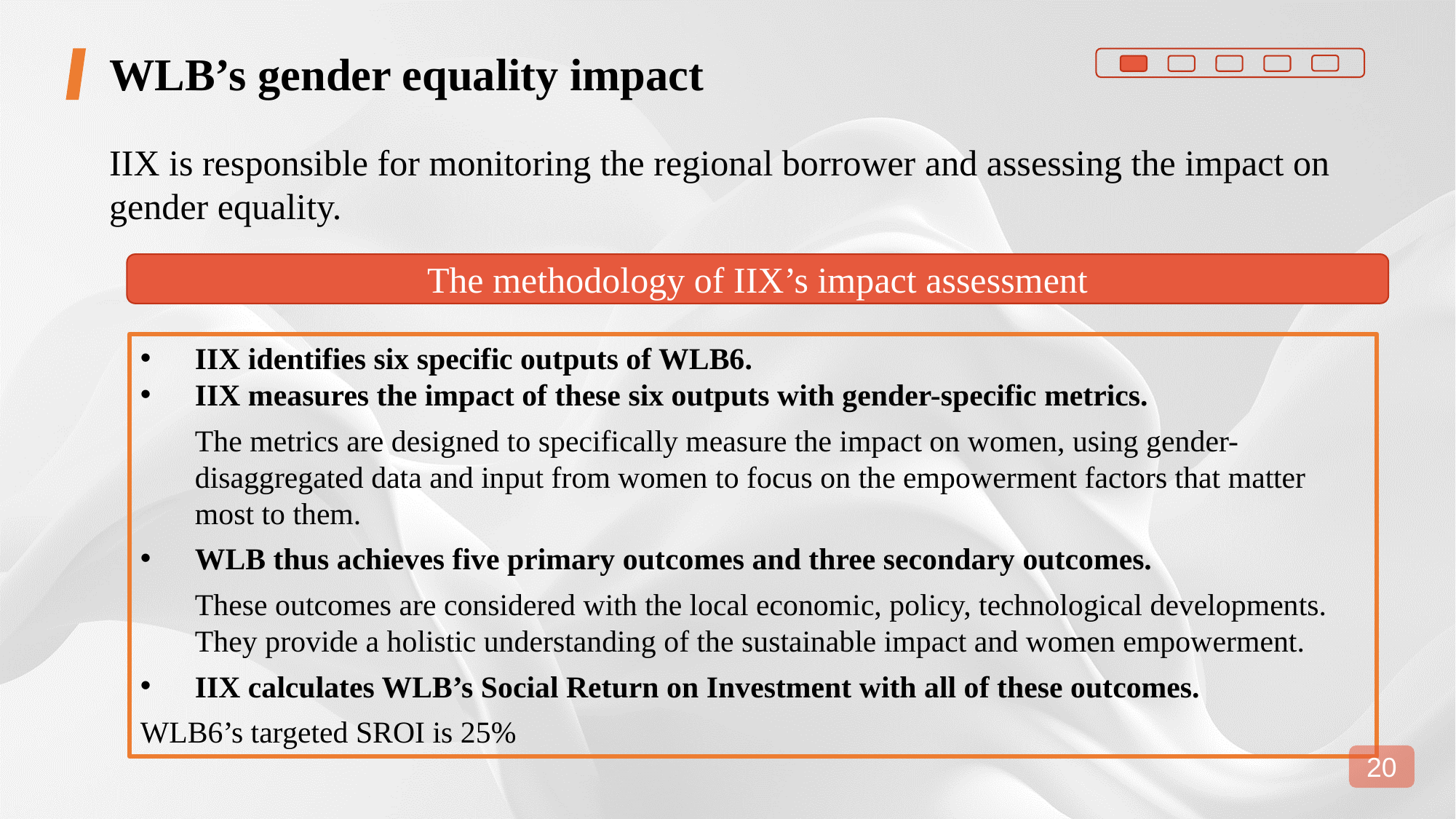

WLB’s gender equality impact

IIX is responsible for monitoring the regional borrower and assessing the impact on gender equality.

The methodology of IIX’s impact assessment
IIX identifies six specific outputs of WLB6.
IIX measures the impact of these six outputs with gender-specific metrics.
The metrics are designed to specifically measure the impact on women, using gender-disaggregated data and input from women to focus on the empowerment factors that matter most to them.
WLB thus achieves five primary outcomes and three secondary outcomes.
These outcomes are considered with the local economic, policy, technological developments. They provide a holistic understanding of the sustainable impact and women empowerment.
IIX calculates WLB’s Social Return on Investment with all of these outcomes.
WLB6’s targeted SROI is 25%

20